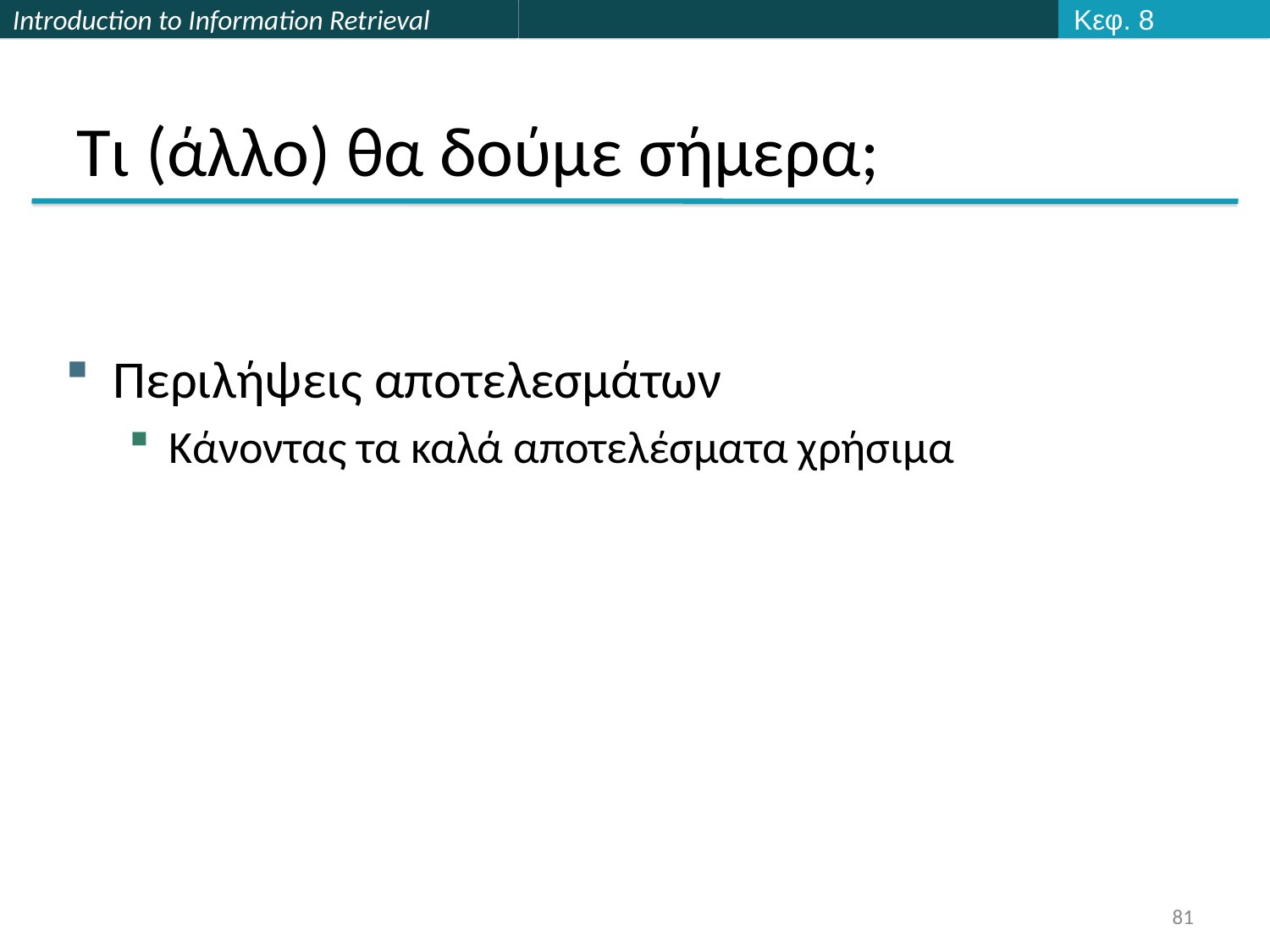

Κεφ. 8
# Τι (άλλο) θα δούμε σήμερα;
Περιλήψεις αποτελεσμάτων
Κάνοντας τα καλά αποτελέσματα χρήσιμα
81